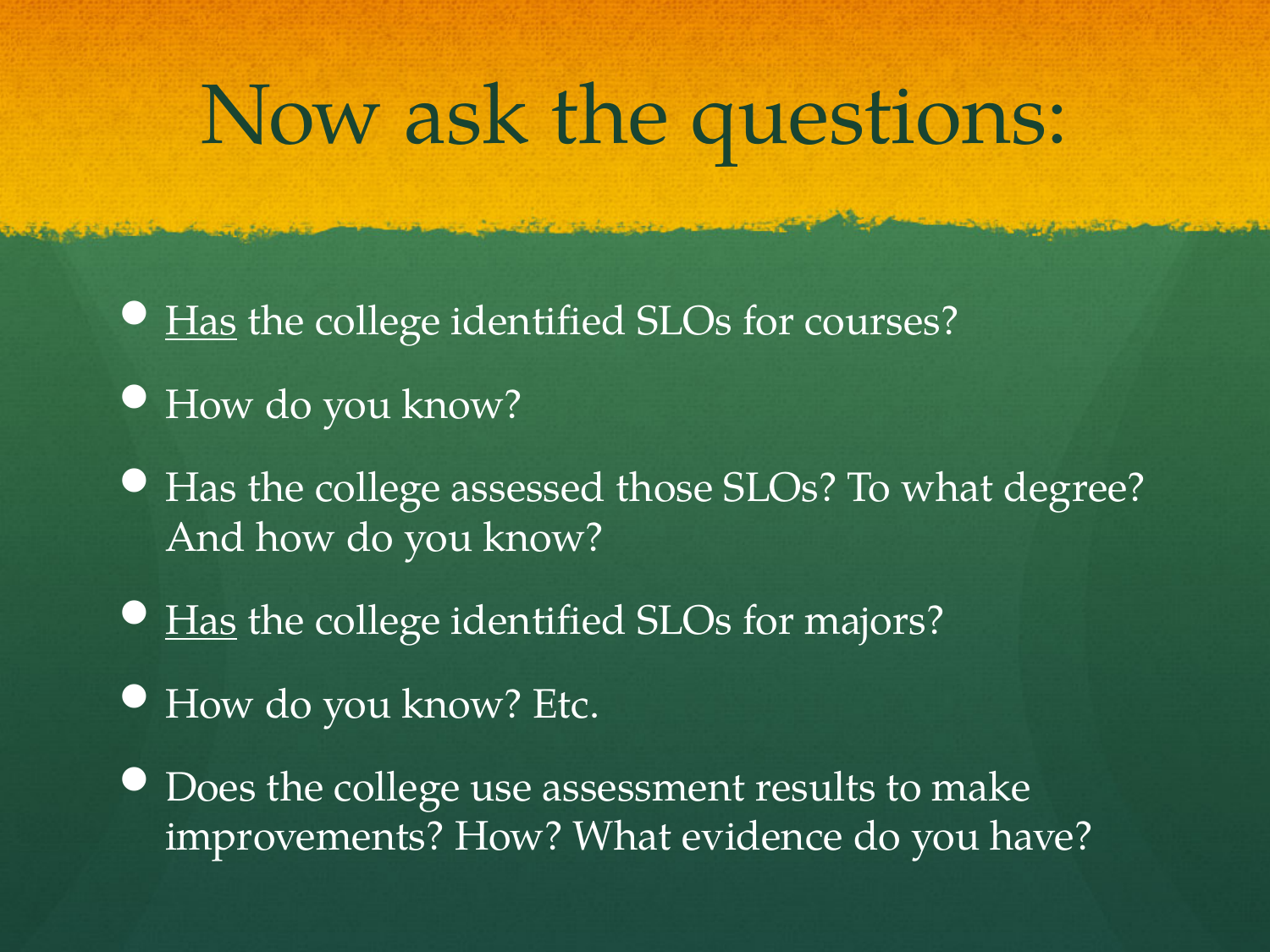

# Now ask the questions:
Has the college identified SLOs for courses?
How do you know?
Has the college assessed those SLOs? To what degree? And how do you know?
Has the college identified SLOs for majors?
How do you know? Etc.
Does the college use assessment results to make improvements? How? What evidence do you have?